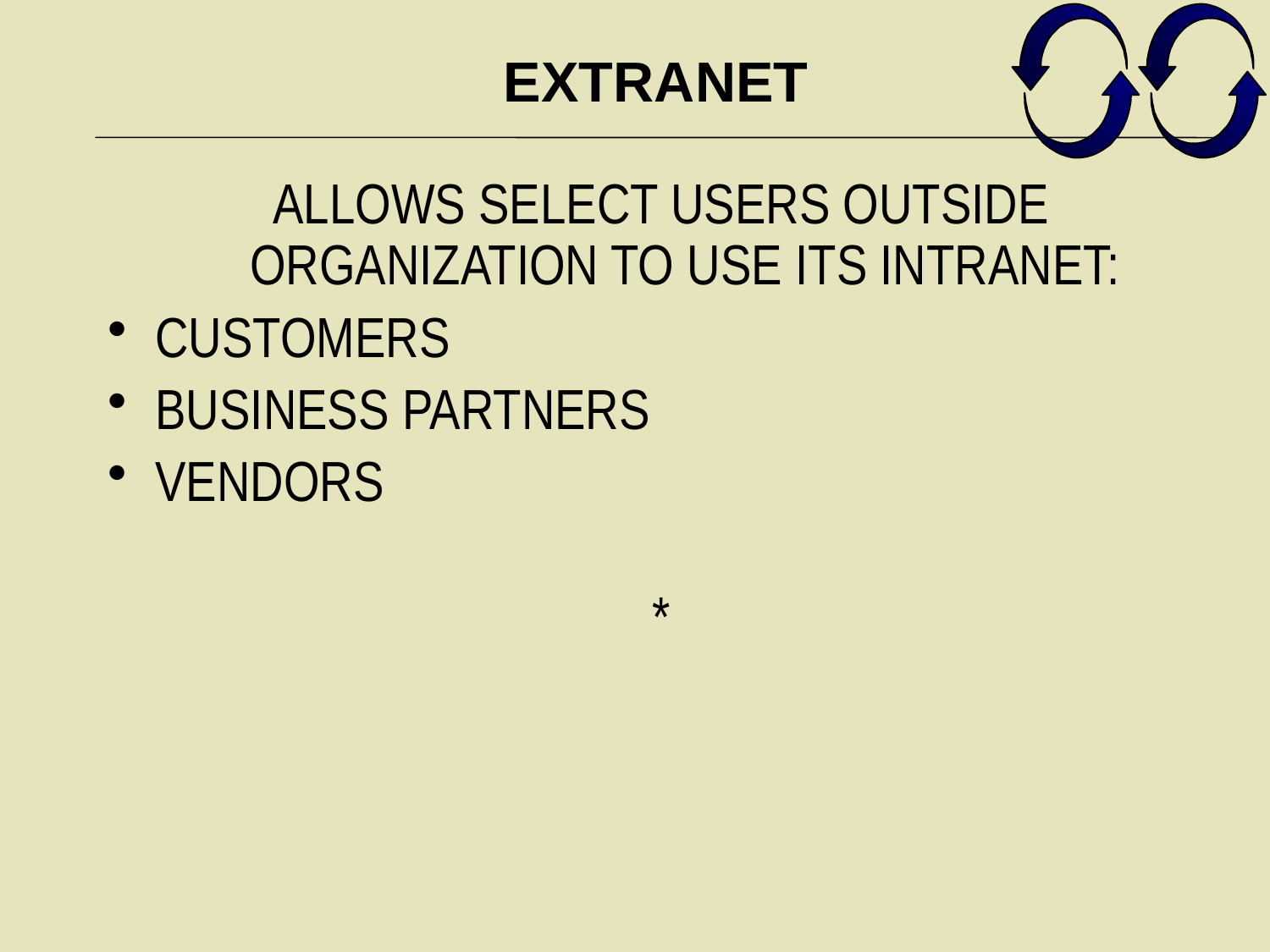

# EXTRANET

ALLOWS SELECT USERS OUTSIDE ORGANIZATION TO USE ITS INTRANET:
CUSTOMERS
BUSINESS PARTNERS
VENDORS

*